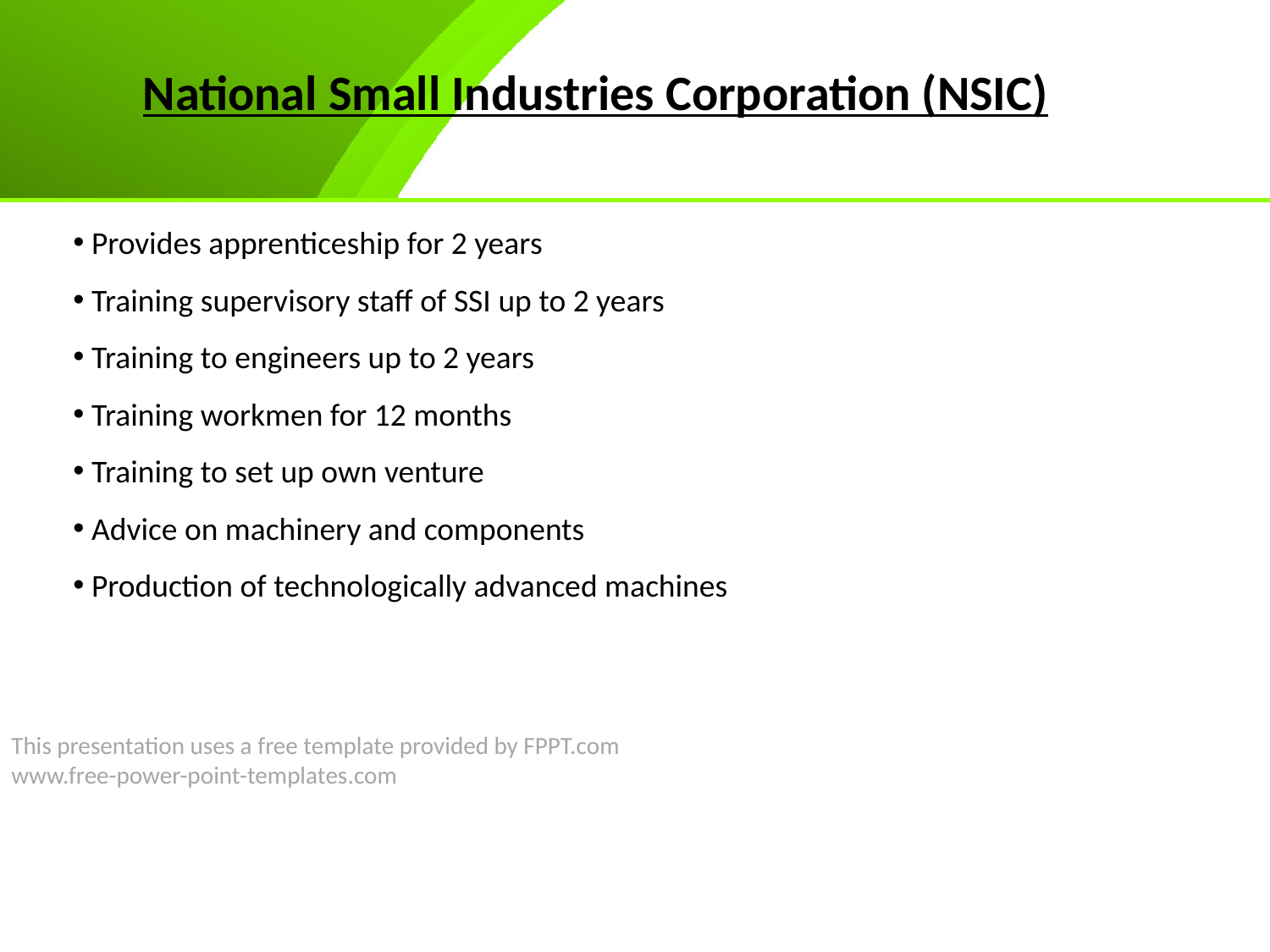

National Small Industries Corporation (NSIC)
 Provides apprenticeship for 2 years
 Training supervisory staff of SSI up to 2 years
 Training to engineers up to 2 years
 Training workmen for 12 months
 Training to set up own venture
 Advice on machinery and components
 Production of technologically advanced machines